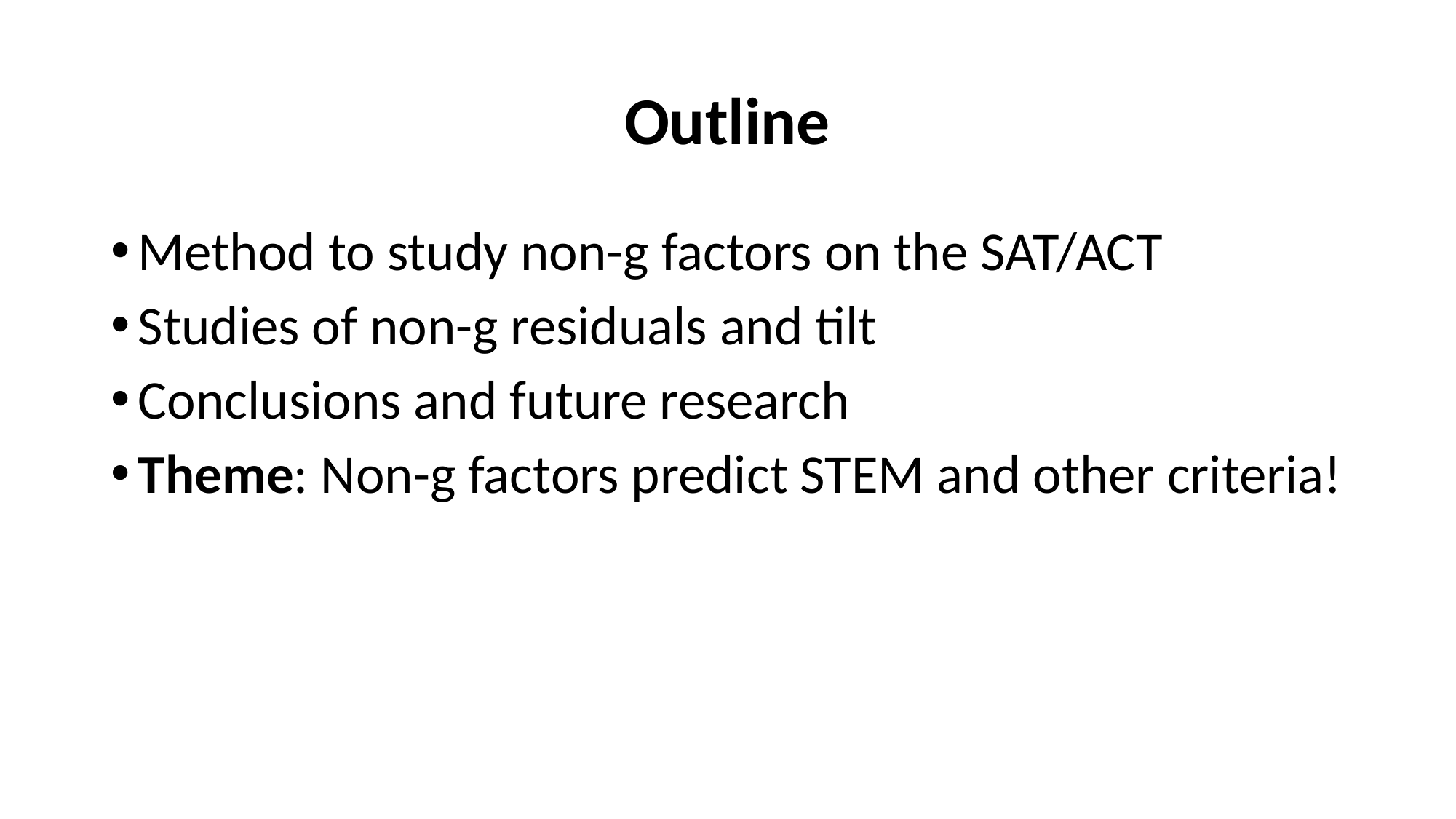

# Outline
Method to study non-g factors on the SAT/ACT
Studies of non-g residuals and tilt
Conclusions and future research
Theme: Non-g factors predict STEM and other criteria!